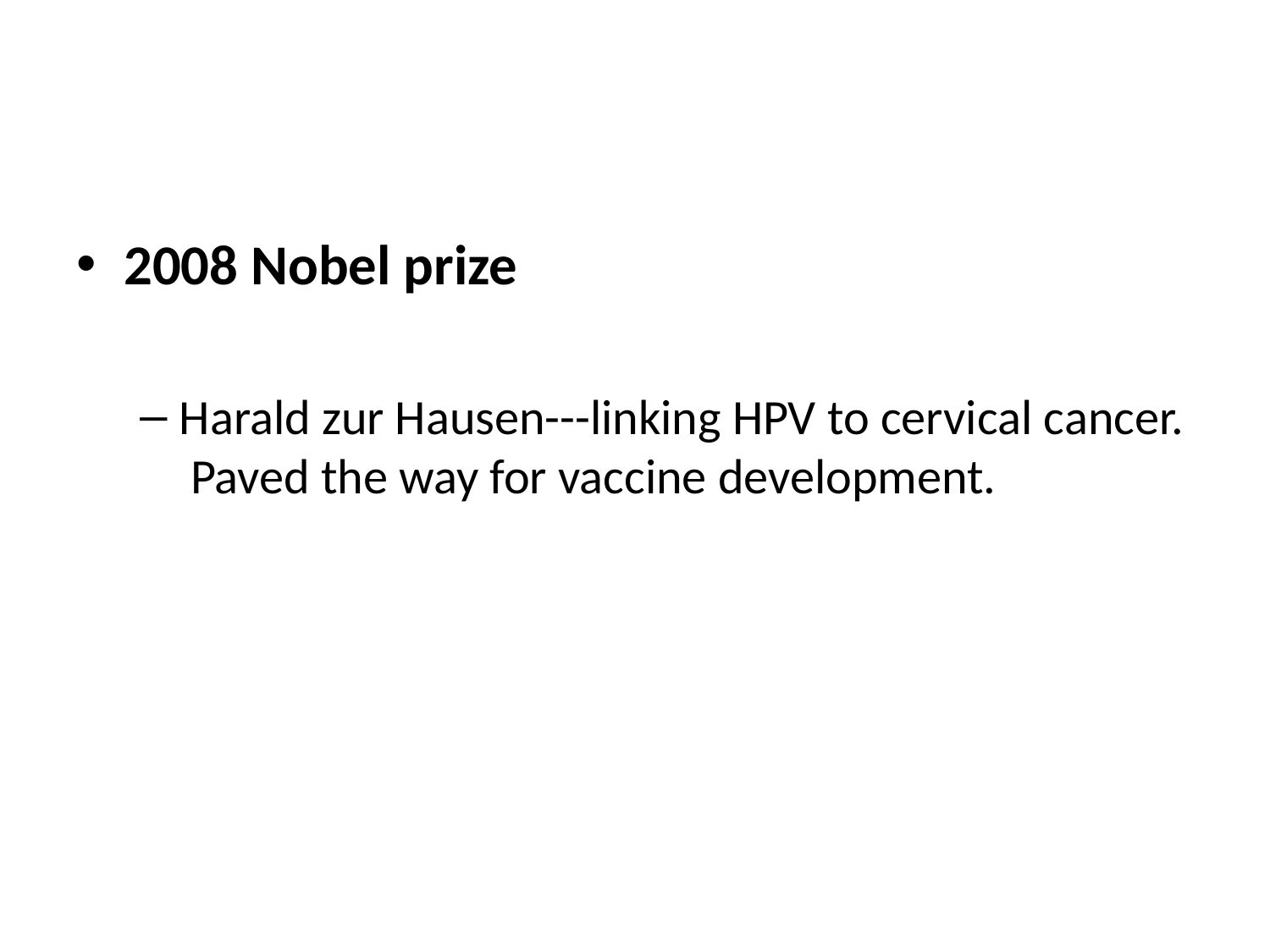

#
2008 Nobel prize

Harald zur Hausen---linking HPV to cervical cancer.  Paved the way for vaccine development.